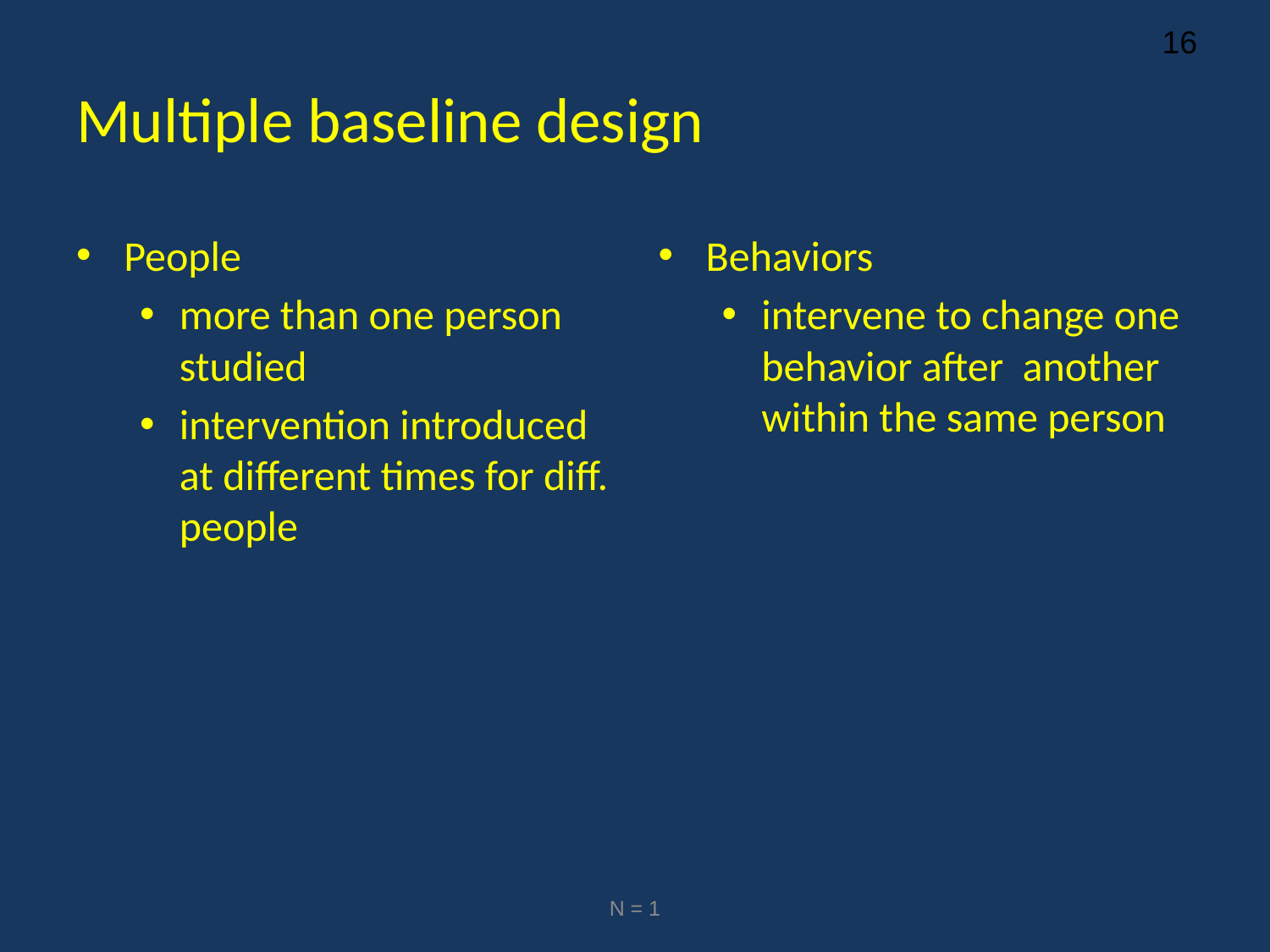

# Multiple baseline design
People
more than one person studied
intervention introduced at different times for diff. people

Behaviors
intervene to change one behavior after  another within the same person

N = 1